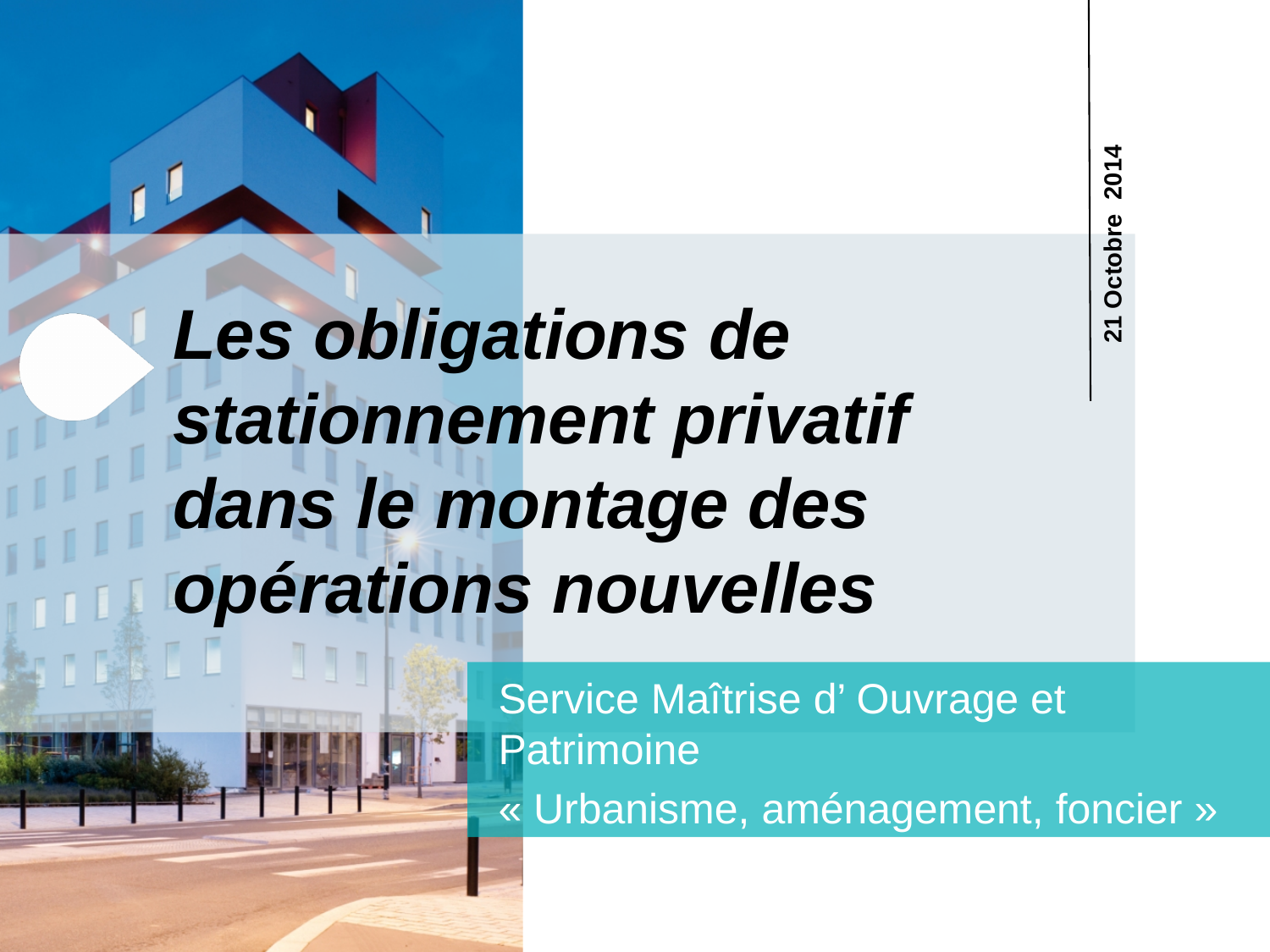

21 Octobre  2014
Les obligations de stationnement privatif dans le montage des opérations nouvelles
Service Maîtrise d’ Ouvrage et Patrimoine
« Urbanisme, aménagement, foncier »